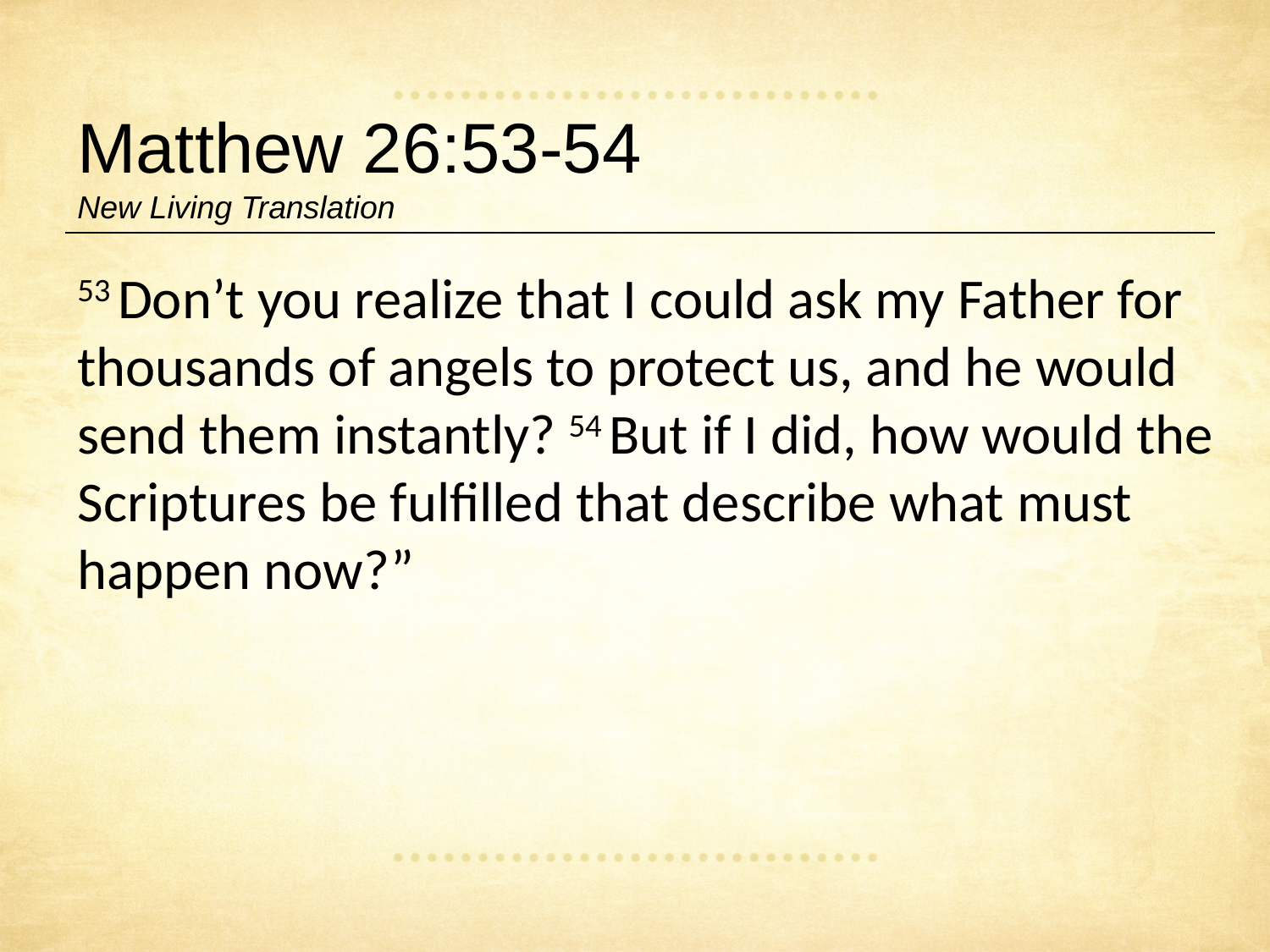

Matthew 26:53-54
New Living Translation
53 Don’t you realize that I could ask my Father for thousands of angels to protect us, and he would send them instantly? 54 But if I did, how would the Scriptures be fulfilled that describe what must happen now?”